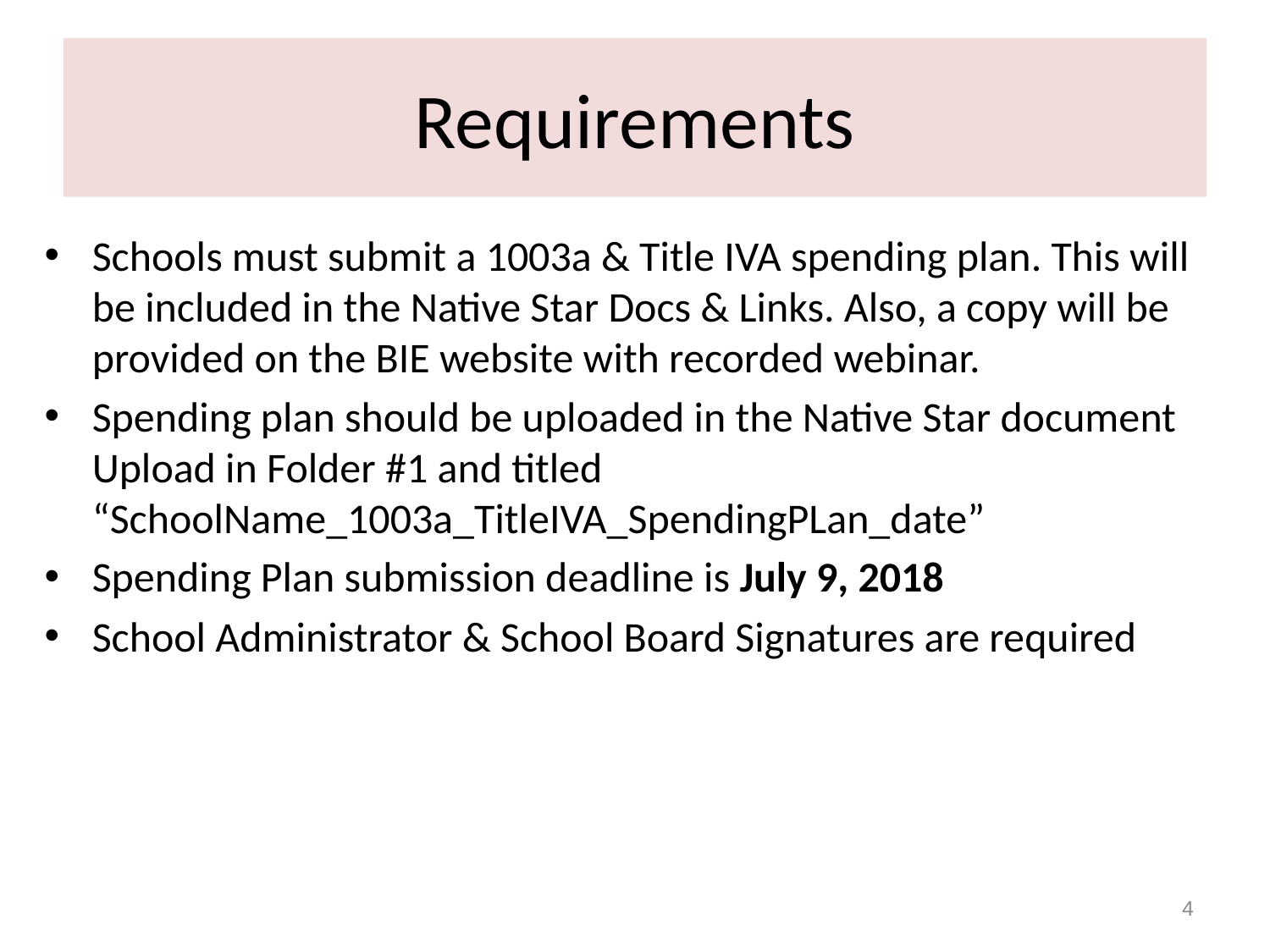

# Requirements
Schools must submit a 1003a & Title IVA spending plan. This will be included in the Native Star Docs & Links. Also, a copy will be provided on the BIE website with recorded webinar.
Spending plan should be uploaded in the Native Star document Upload in Folder #1 and titled “SchoolName_1003a_TitleIVA_SpendingPLan_date”
Spending Plan submission deadline is July 9, 2018
School Administrator & School Board Signatures are required
4